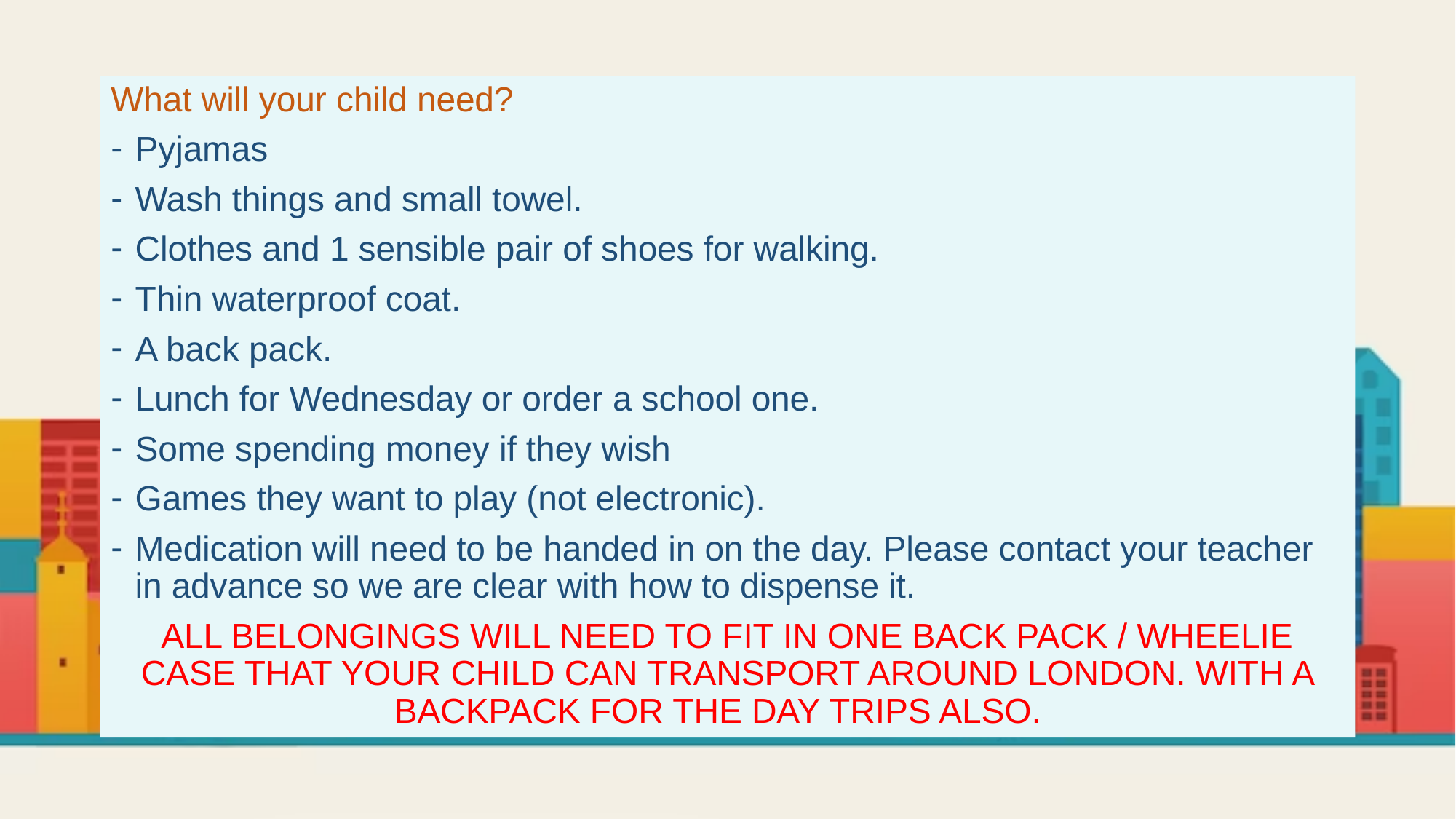

#
What will your child need?
Pyjamas
Wash things and small towel.
Clothes and 1 sensible pair of shoes for walking.
Thin waterproof coat.
A back pack.
Lunch for Wednesday or order a school one.
Some spending money if they wish
Games they want to play (not electronic).
Medication will need to be handed in on the day. Please contact your teacher in advance so we are clear with how to dispense it.
ALL BELONGINGS WILL NEED TO FIT IN ONE BACK PACK / WHEELIE CASE THAT YOUR CHILD CAN TRANSPORT AROUND LONDON. WITH A BACKPACK FOR THE DAY TRIPS ALSO.